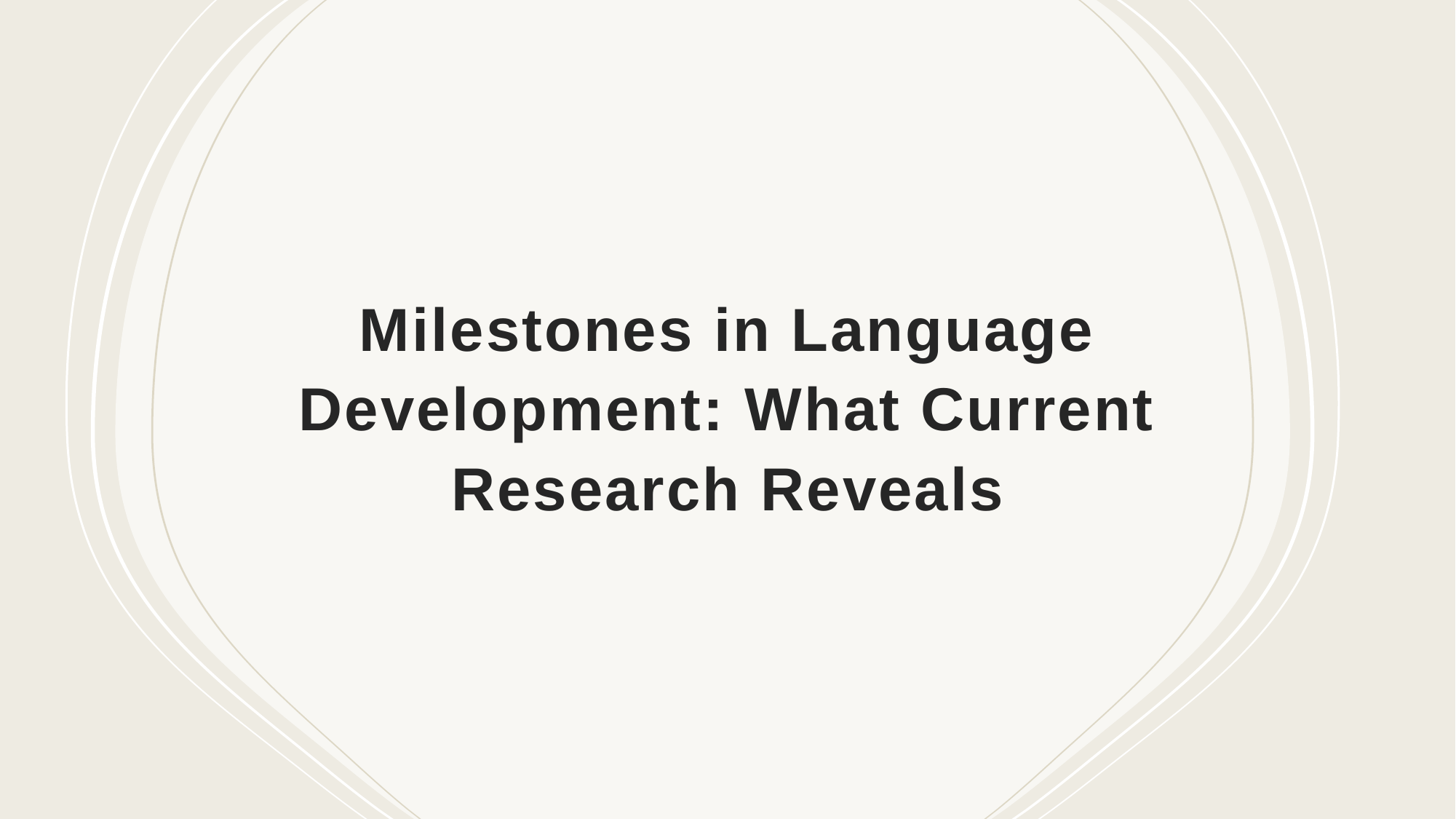

# Milestones in Language Development: What Current Research Reveals